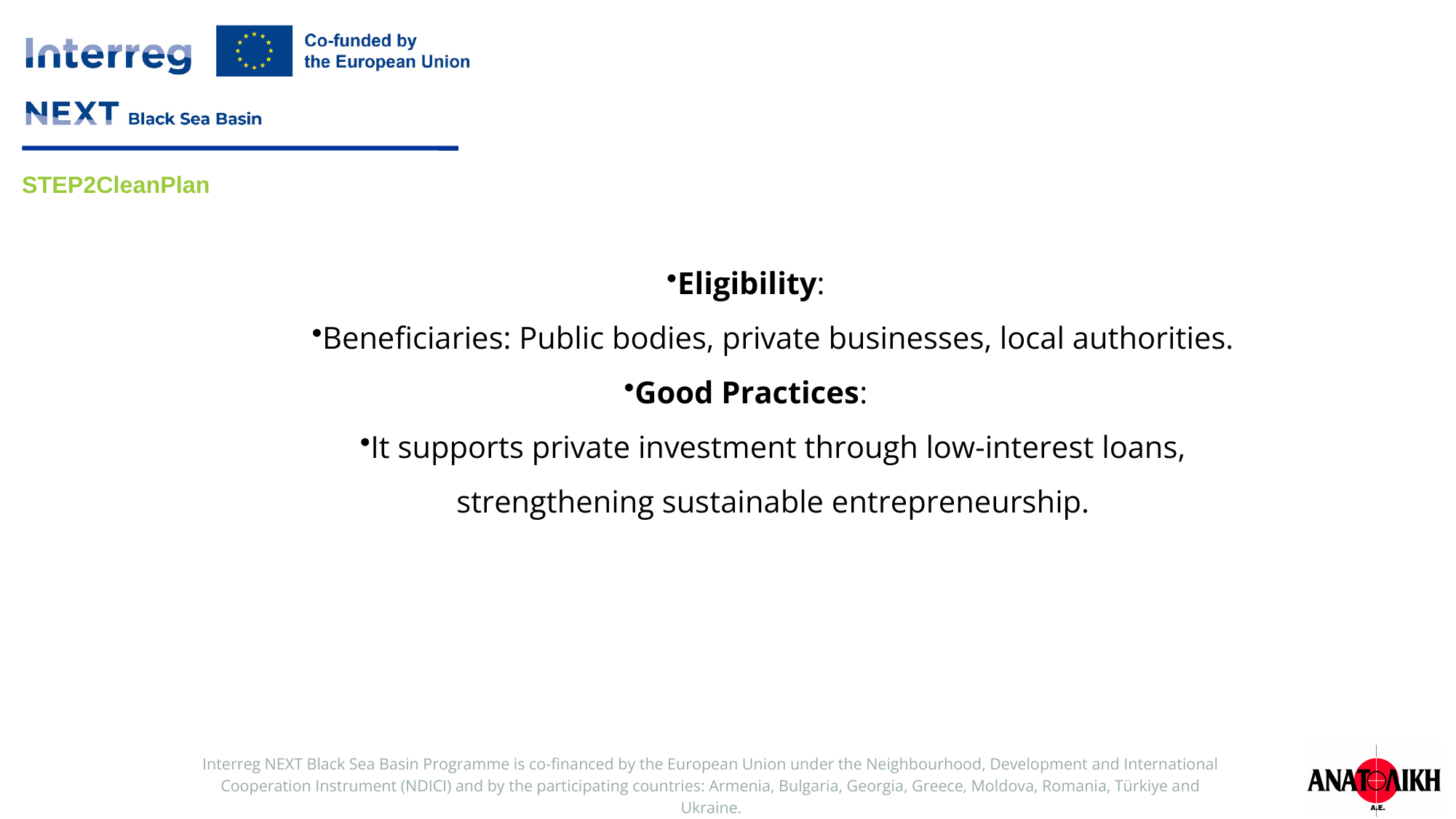

Eligibility:
Beneficiaries: Public bodies, private businesses, local authorities.
Good Practices:
It supports private investment through low-interest loans, strengthening sustainable entrepreneurship.